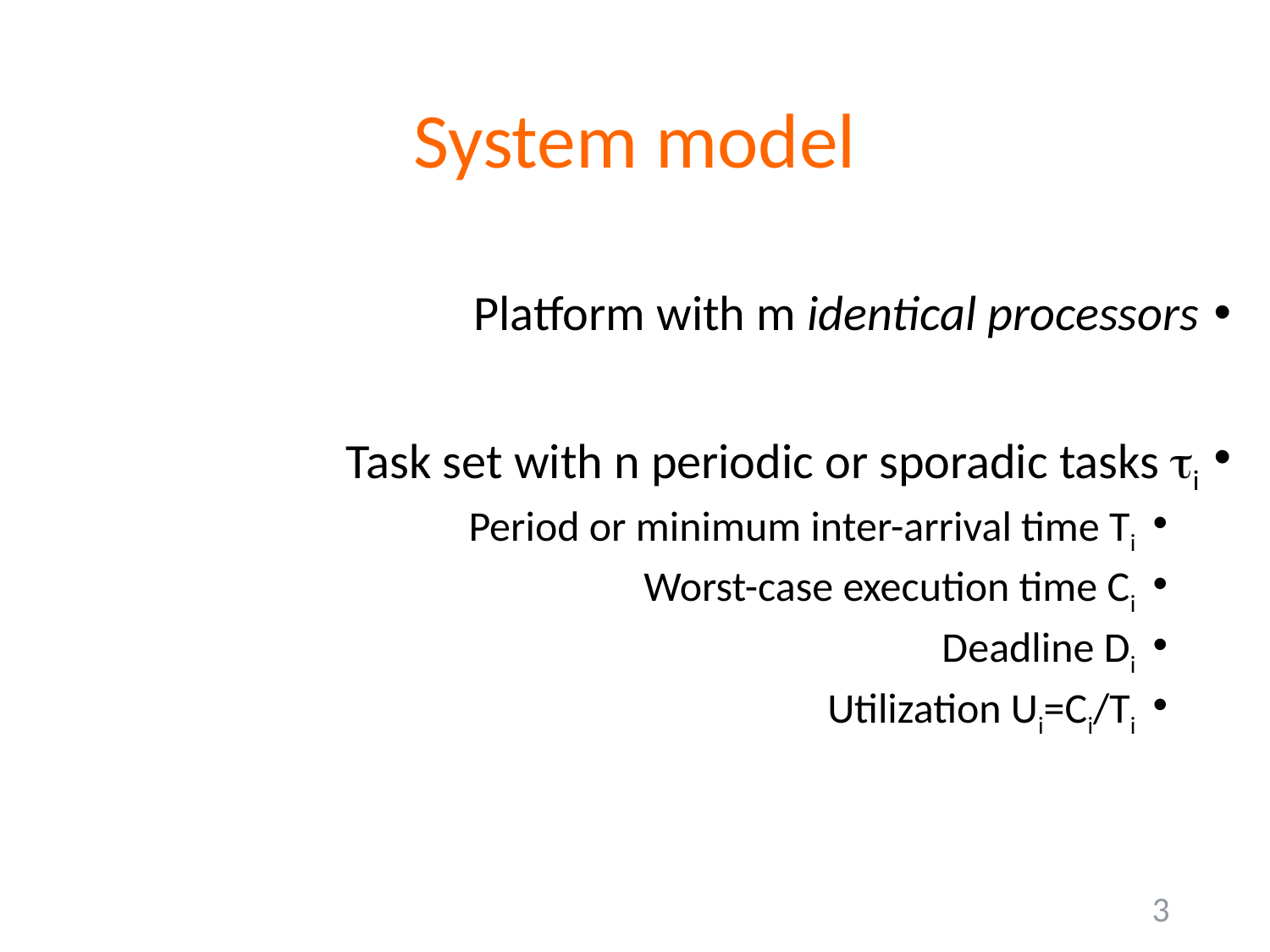

# System model

Platform with m identical processors

Task set with n periodic or sporadic tasks τi
Period or minimum inter-arrival time Ti
Worst-case execution time Ci
Deadline Di
Utilization Ui=Ci/Ti
3